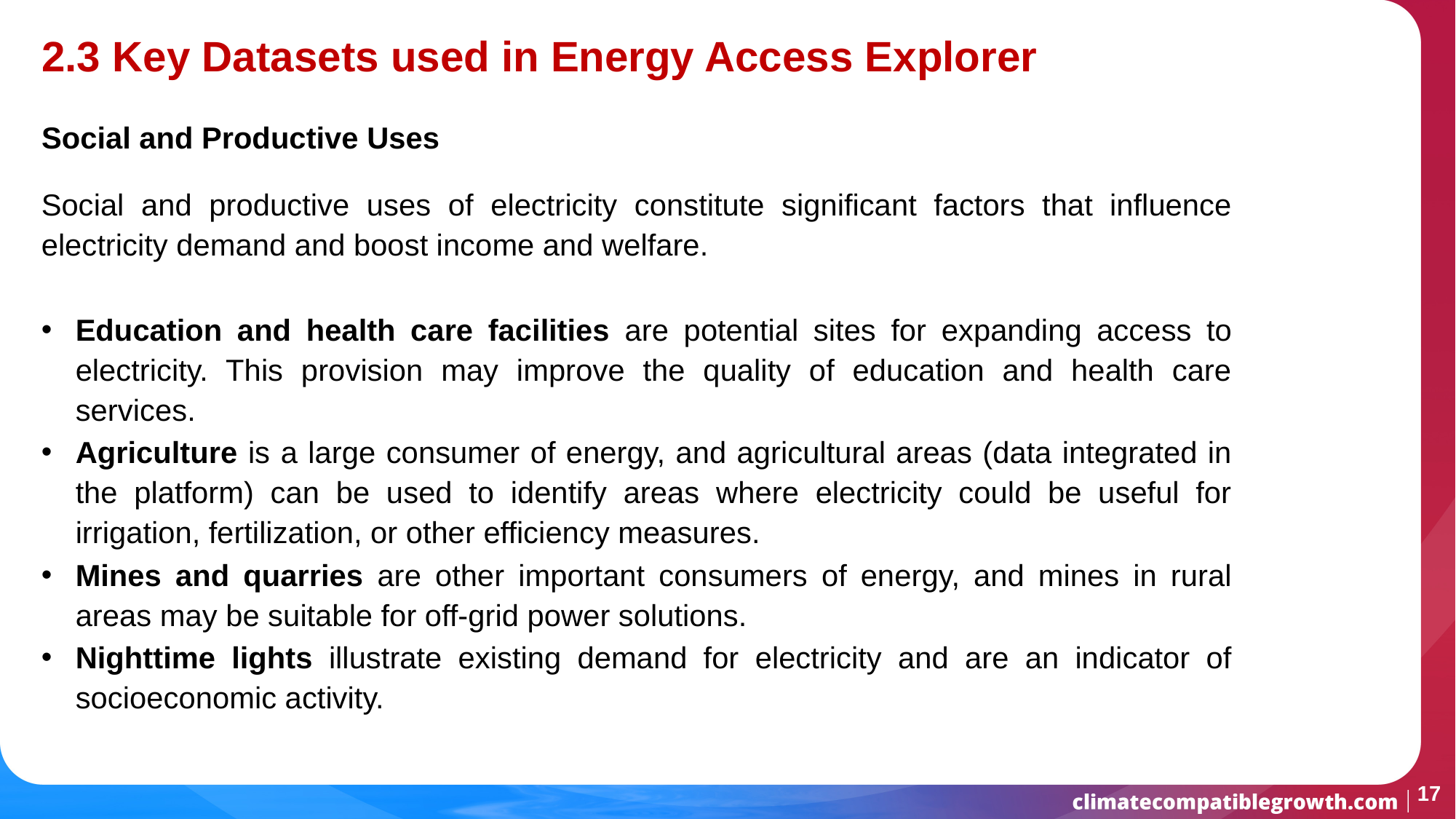

2.3 Key Datasets used in Energy Access Explorer
Social and Productive Uses
Social and productive uses of electricity constitute significant factors that influence electricity demand and boost income and welfare.

Education and health care facilities are potential sites for expanding access to electricity. This provision may improve the quality of education and health care services.
Agriculture is a large consumer of energy, and agricultural areas (data integrated in the platform) can be used to identify areas where electricity could be useful for irrigation, fertilization, or other efficiency measures.
Mines and quarries are other important consumers of energy, and mines in rural areas may be suitable for off-grid power solutions.
Nighttime lights illustrate existing demand for electricity and are an indicator of socioeconomic activity.
17